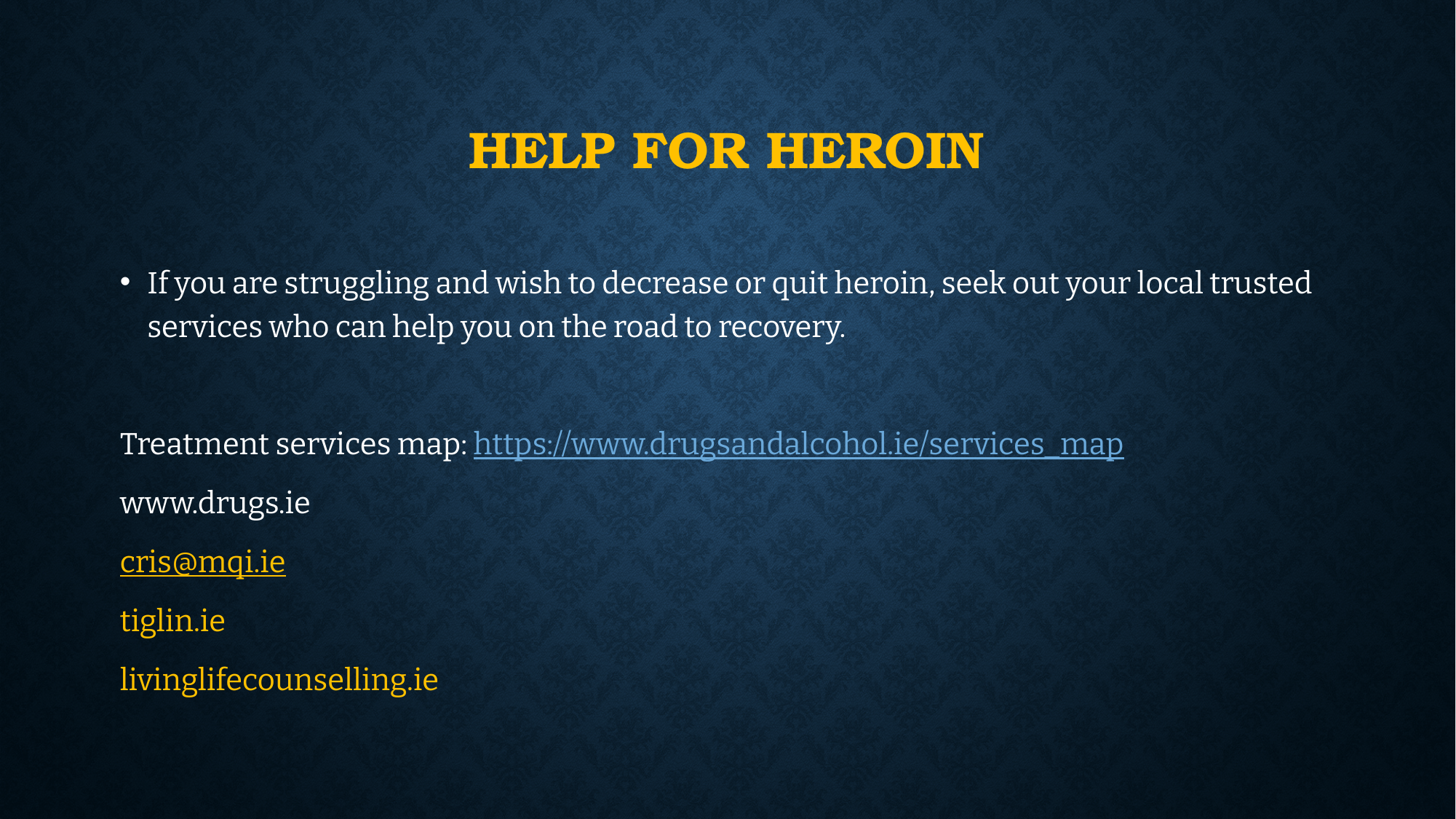

# Help for heroin
If you are struggling and wish to decrease or quit heroin, seek out your local trusted services who can help you on the road to recovery.

Treatment services map: https://www.drugsandalcohol.ie/services_map
www.drugs.ie
cris@mqi.ie
tiglin.ie
livinglifecounselling.ie